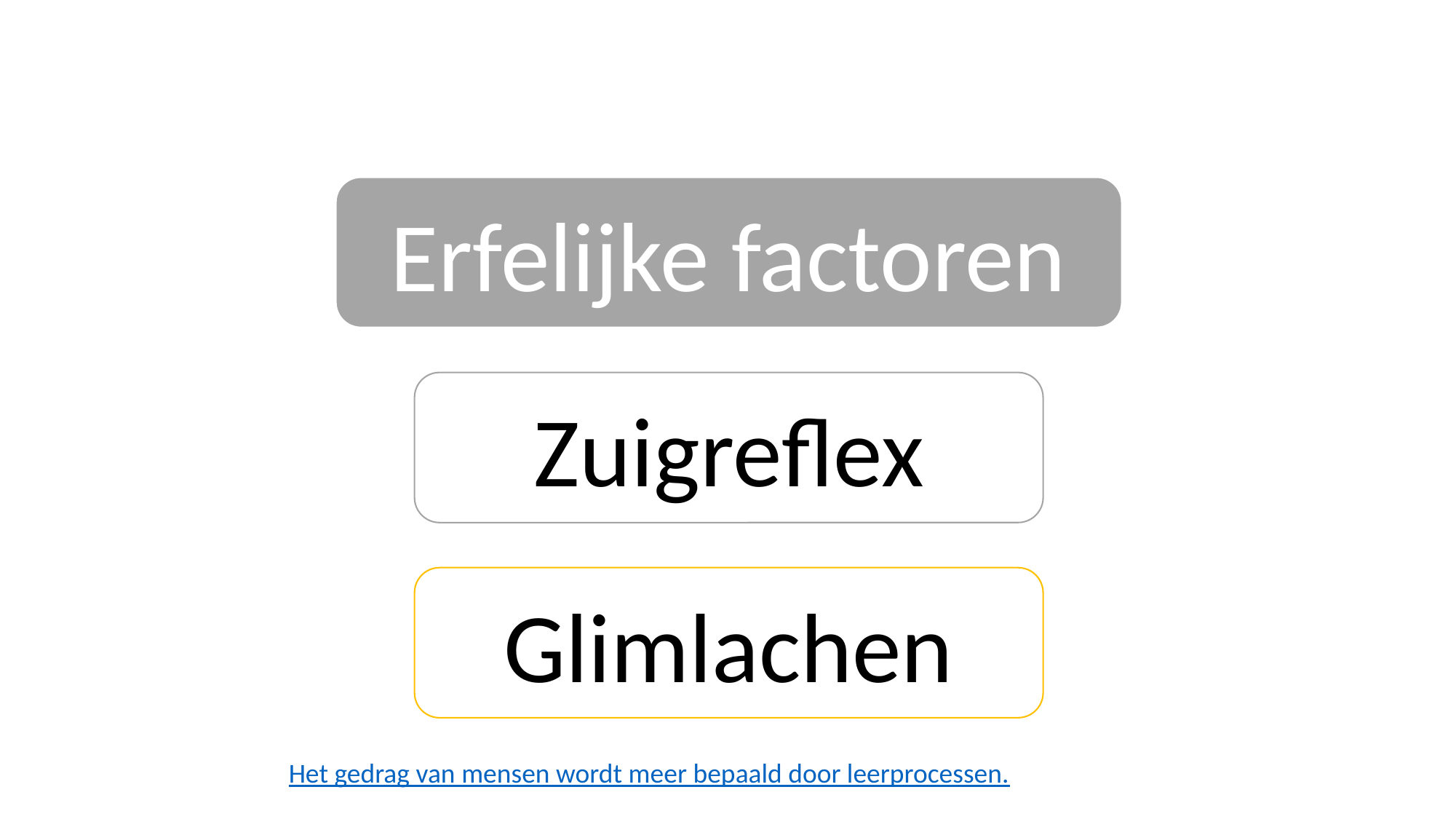

#
Erfelijke factoren
Zuigreflex
Leerprocessen
Glimlachen
Het gedrag van mensen wordt meer bepaald door leerprocessen.